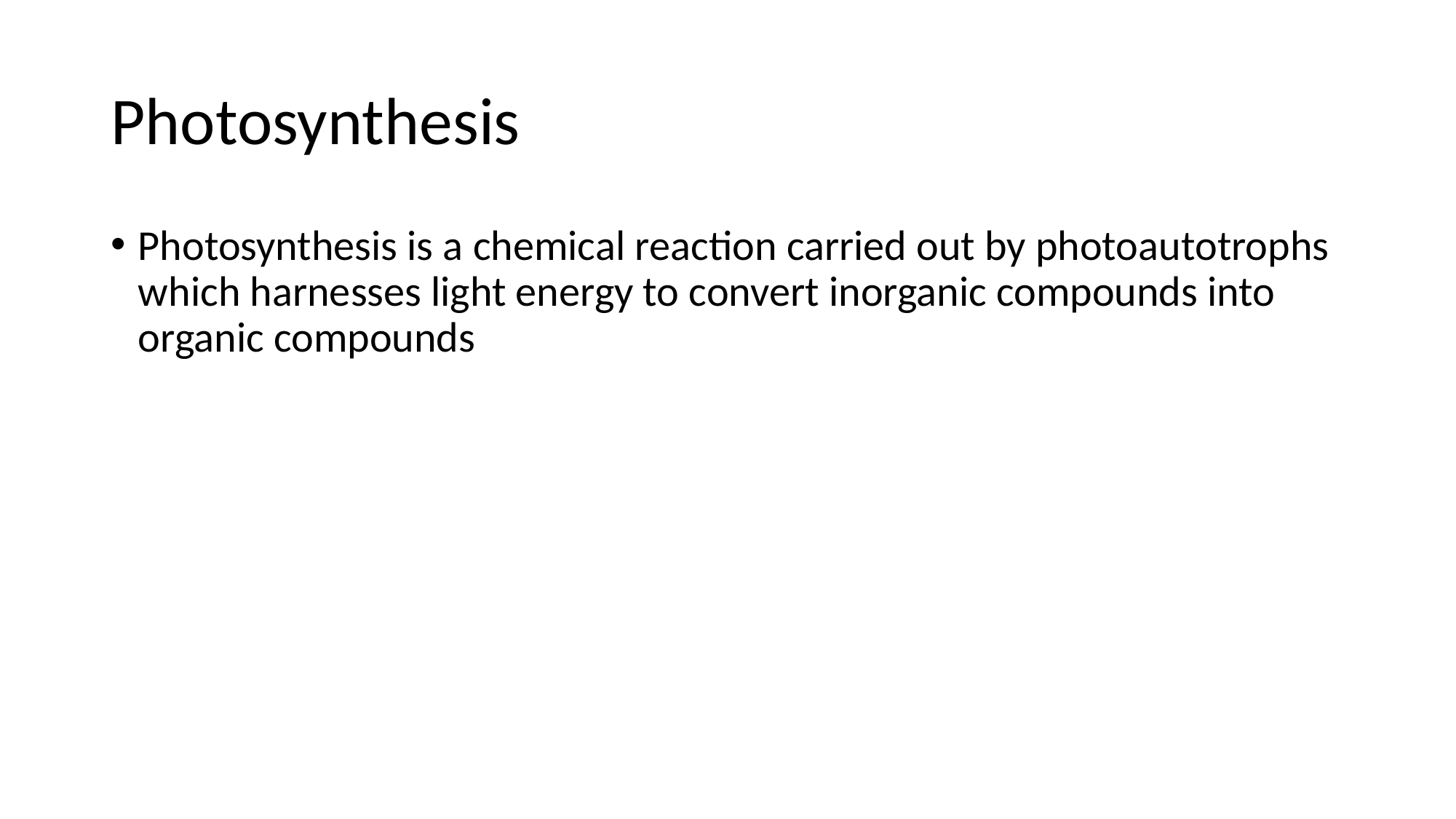

# Photosynthesis
Photosynthesis is a chemical reaction carried out by photoautotrophs which harnesses light energy to convert inorganic compounds into organic compounds